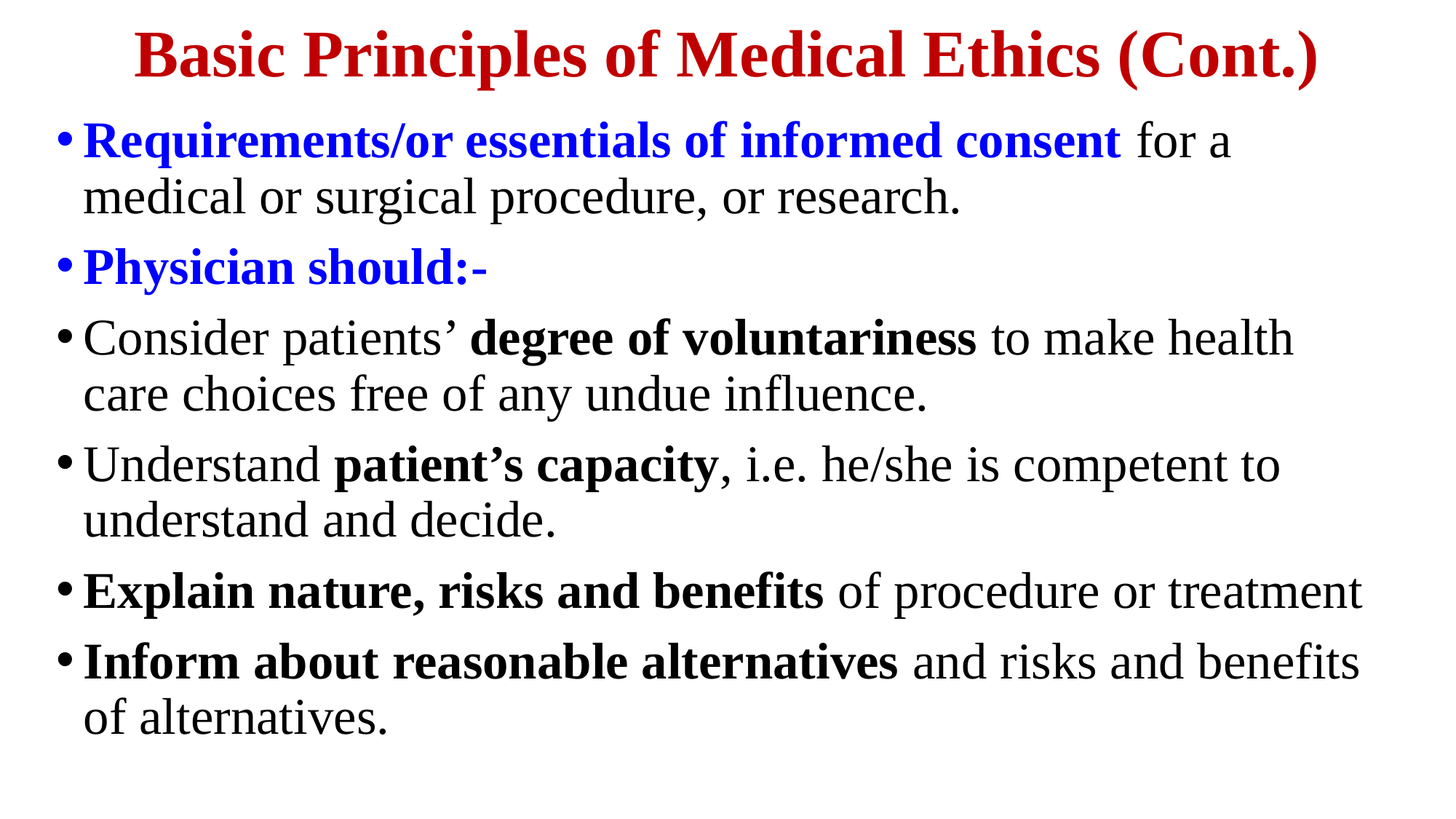

# Basic Principles of Medical Ethics (Cont.)
Requirements/or essentials of informed consent for a medical or surgical procedure, or research.
Physician should:-
Consider patients’ degree of voluntariness to make health care choices free of any undue influence.
Understand patient’s capacity, i.e. he/she is competent to understand and decide.
Explain nature, risks and benefits of procedure or treatment
Inform about reasonable alternatives and risks and benefits of alternatives.